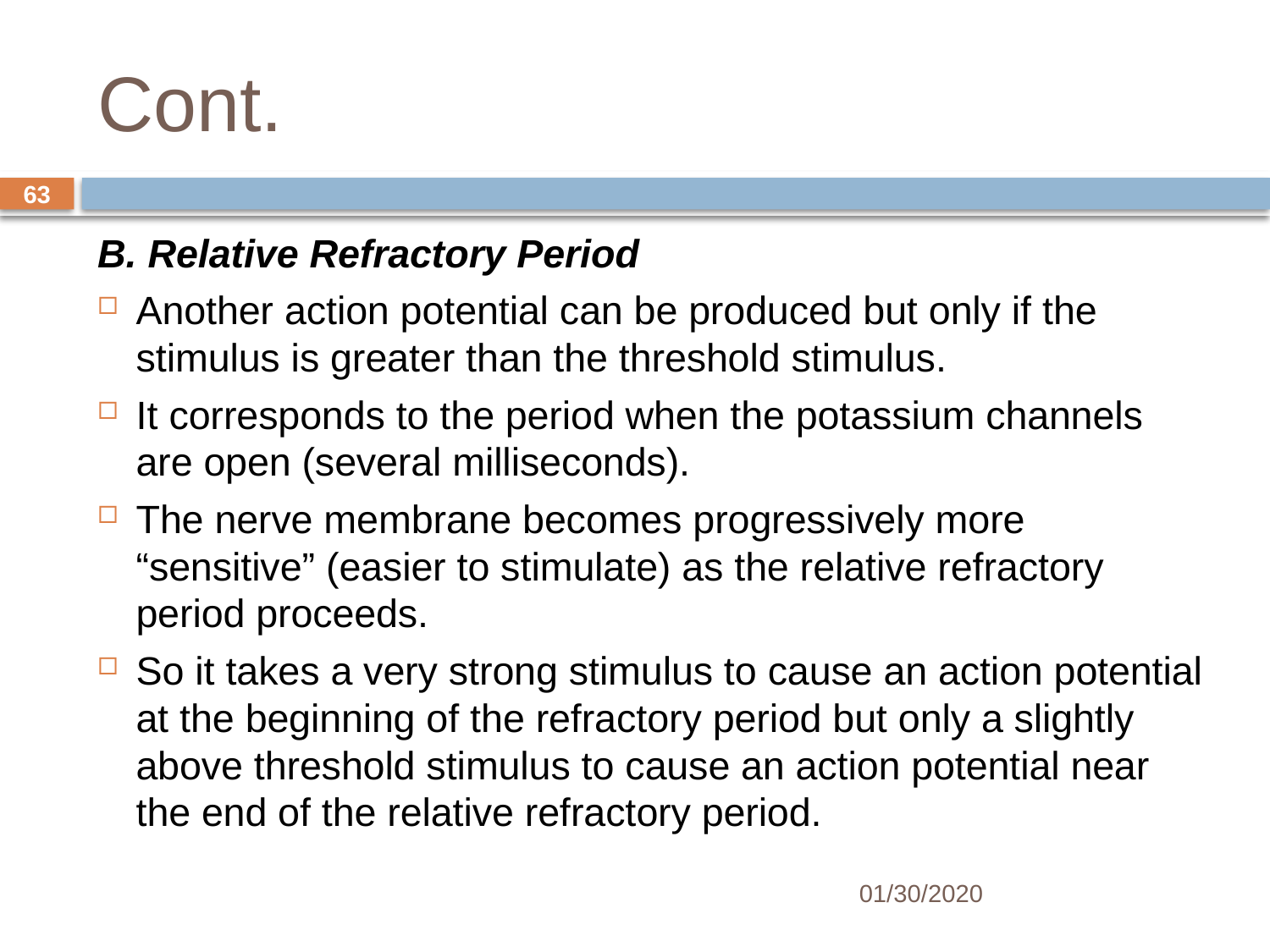

# Cont.
63
B. Relative Refractory Period
Another action potential can be produced but only if the stimulus is greater than the threshold stimulus.
It corresponds to the period when the potassium channels are open (several milliseconds).
The nerve membrane becomes progressively more “sensitive” (easier to stimulate) as the relative refractory period proceeds.
So it takes a very strong stimulus to cause an action potential at the beginning of the refractory period but only a slightly above threshold stimulus to cause an action potential near the end of the relative refractory period.

01/30/2020